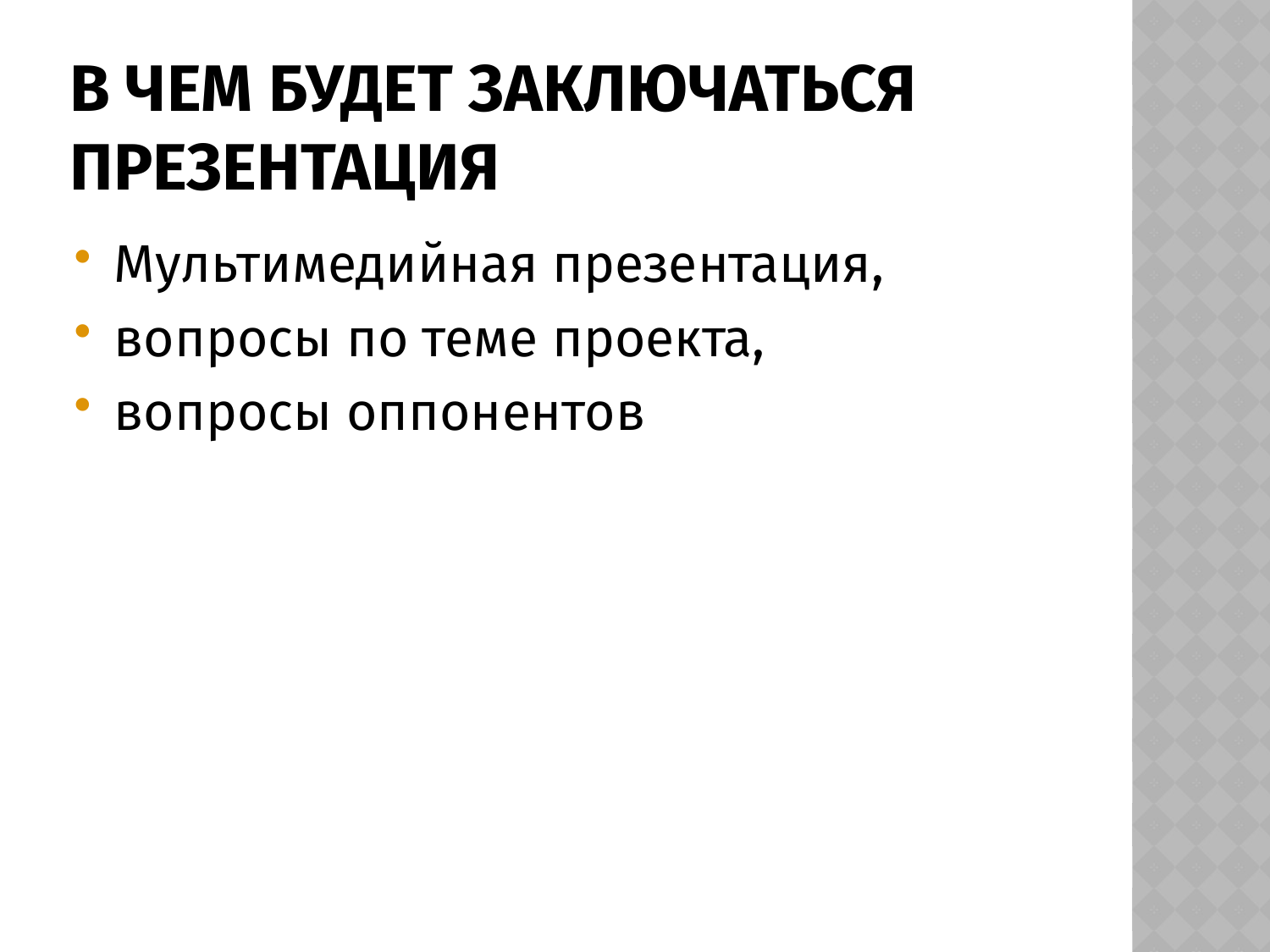

# В чем будет заключаться презентация
Мультимедийная презентация,
вопросы по теме проекта,
вопросы оппонентов